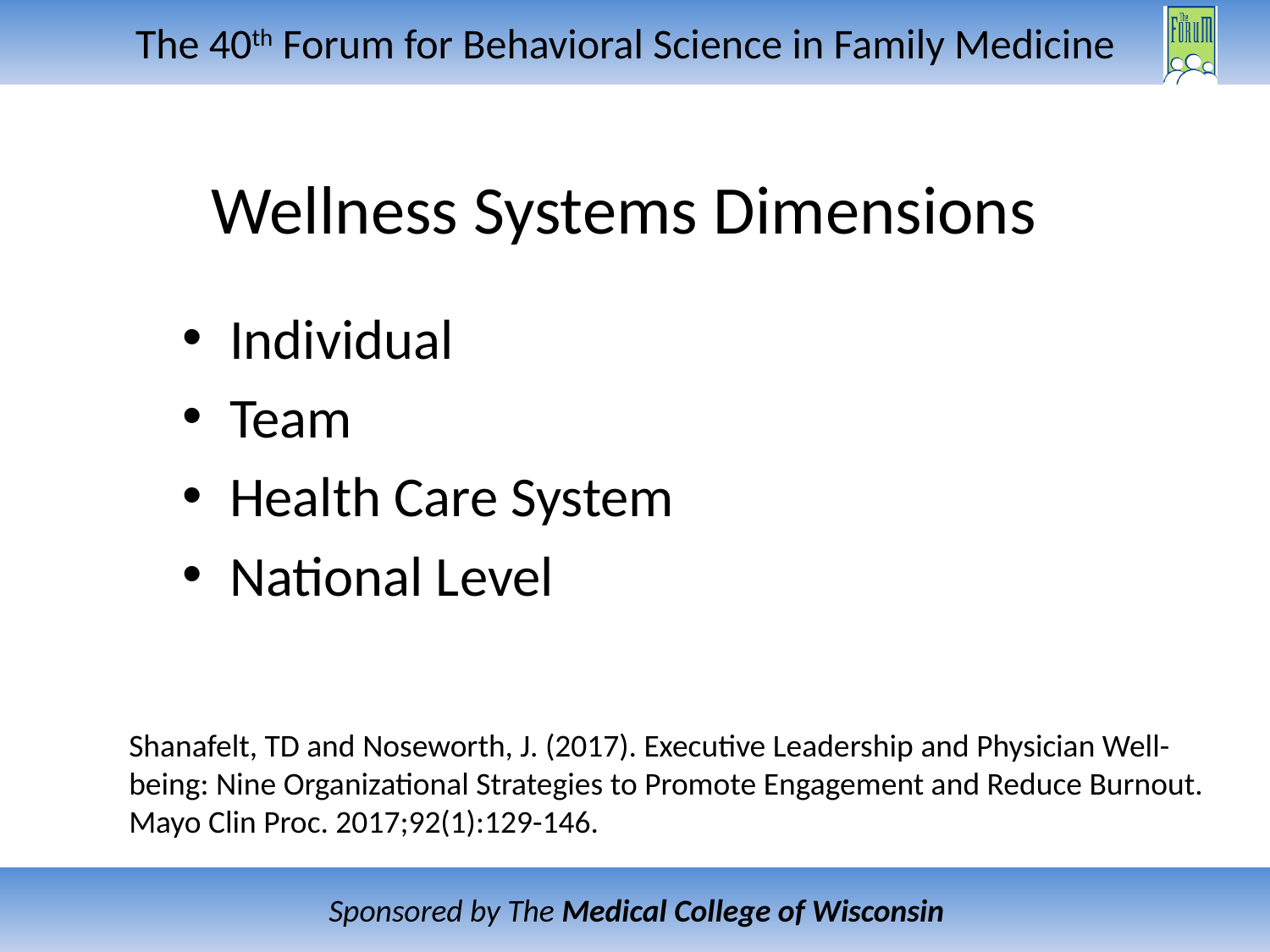

# Wellness Systems Dimensions
Individual
Team
Health Care System
National Level
Shanafelt, TD and Noseworth, J. (2017). Executive Leadership and Physician Well-being: Nine Organizational Strategies to Promote Engagement and Reduce Burnout. Mayo Clin Proc. 2017;92(1):129-146.